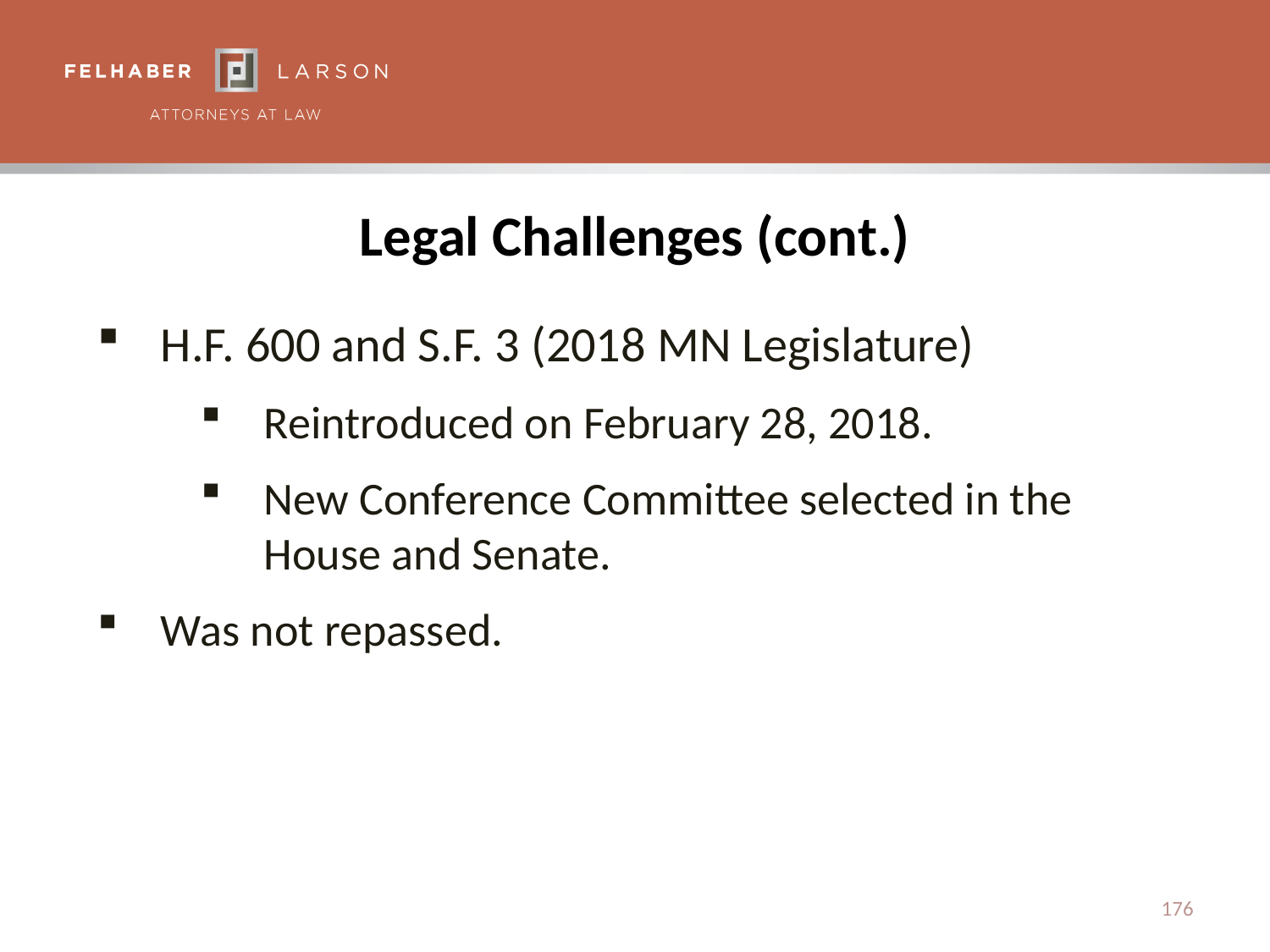

# Legal Challenges (cont.)
H.F. 600 and S.F. 3 (2018 MN Legislature)
Reintroduced on February 28, 2018.
New Conference Committee selected in the House and Senate.
Was not repassed.

176